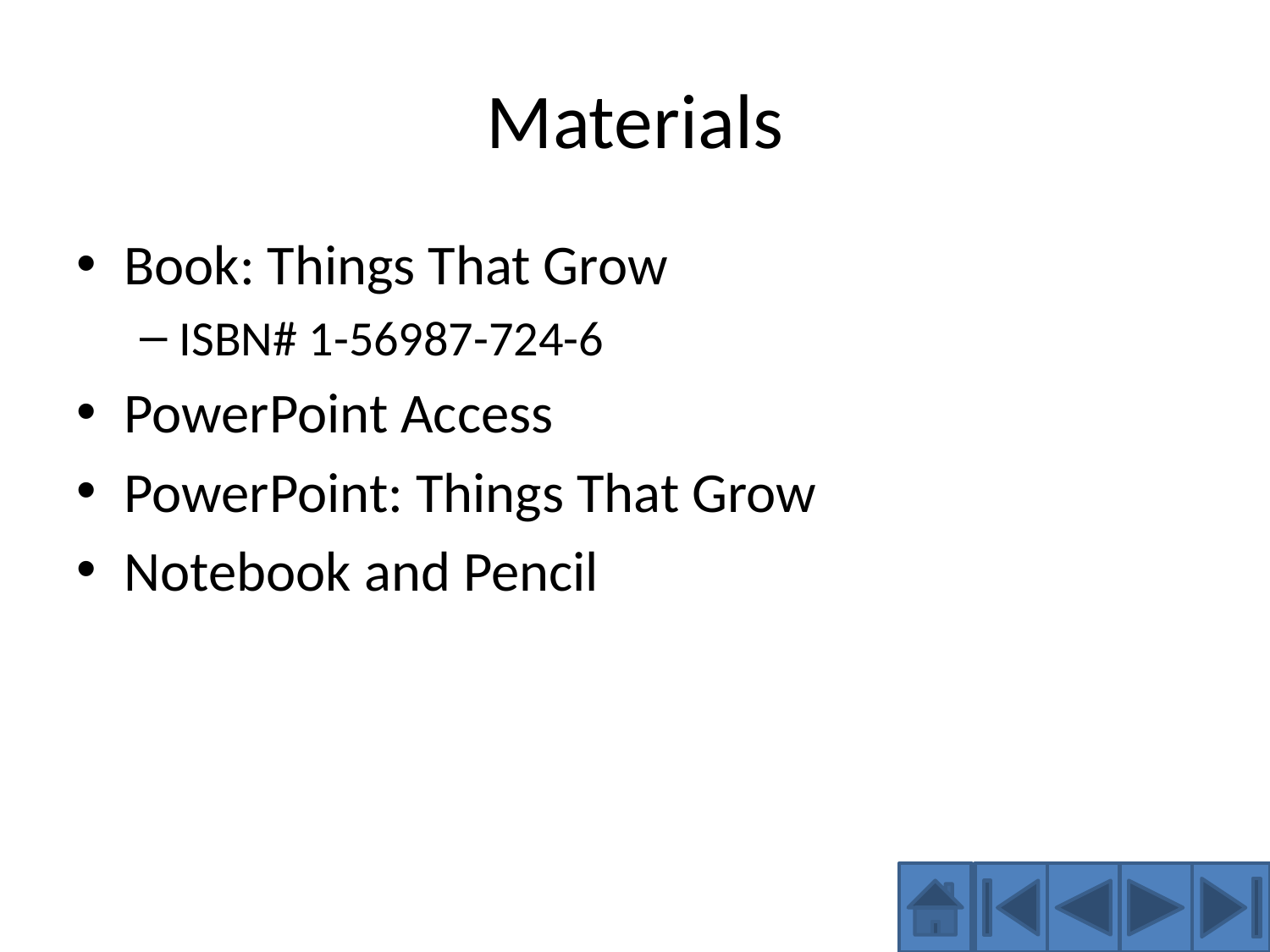

# Materials
Book: Things That Grow
ISBN# 1-56987-724-6
PowerPoint Access
PowerPoint: Things That Grow
Notebook and Pencil